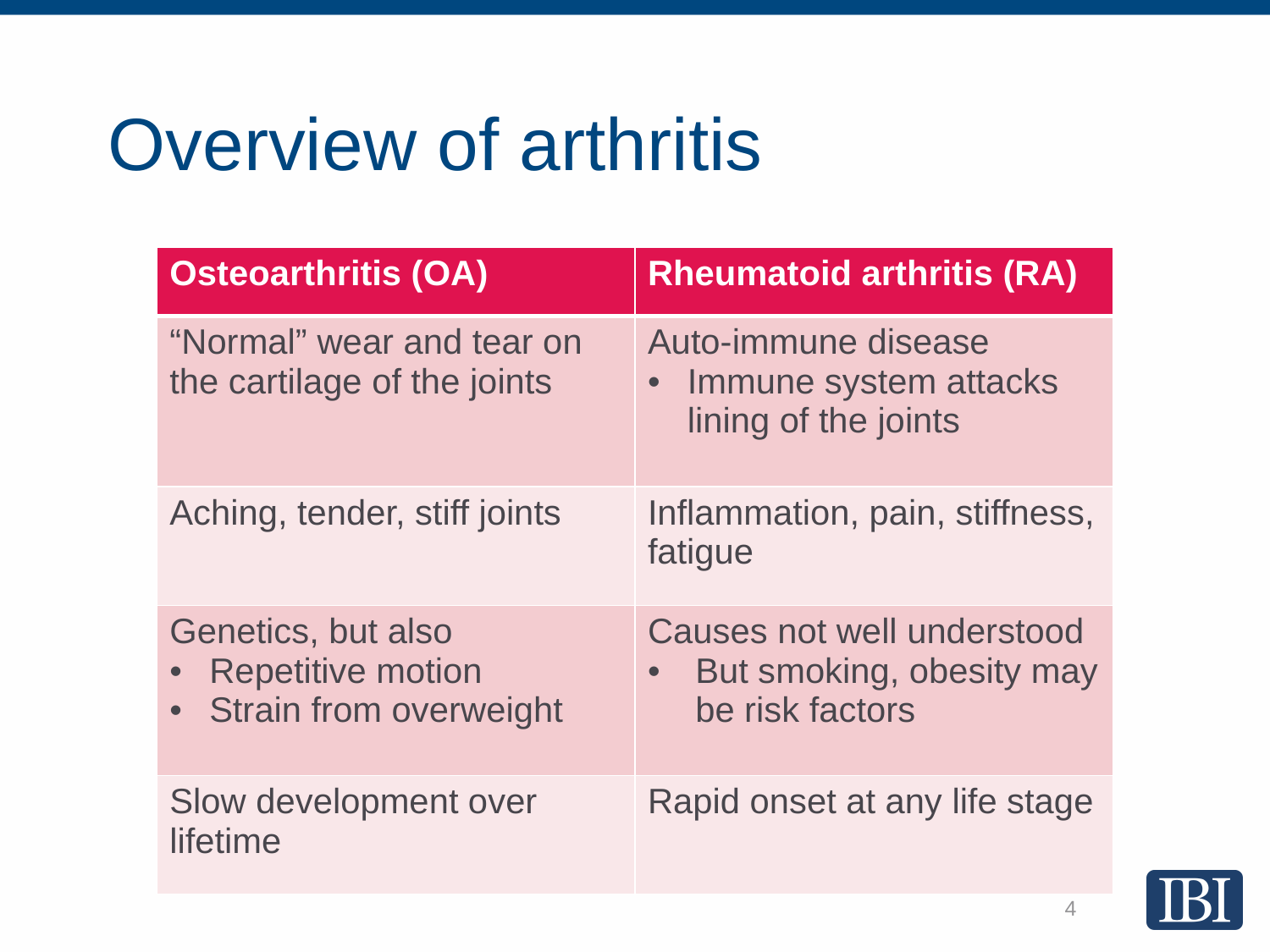

# Overview of arthritis
| Osteoarthritis (OA) | Rheumatoid arthritis (RA) |
| --- | --- |
| “Normal” wear and tear on the cartilage of the joints | Auto-immune disease Immune system attacks lining of the joints |
| Aching, tender, stiff joints | Inflammation, pain, stiffness, fatigue |
| Genetics, but also Repetitive motion Strain from overweight | Causes not well understood But smoking, obesity may be risk factors |
| Slow development over lifetime | Rapid onset at any life stage |